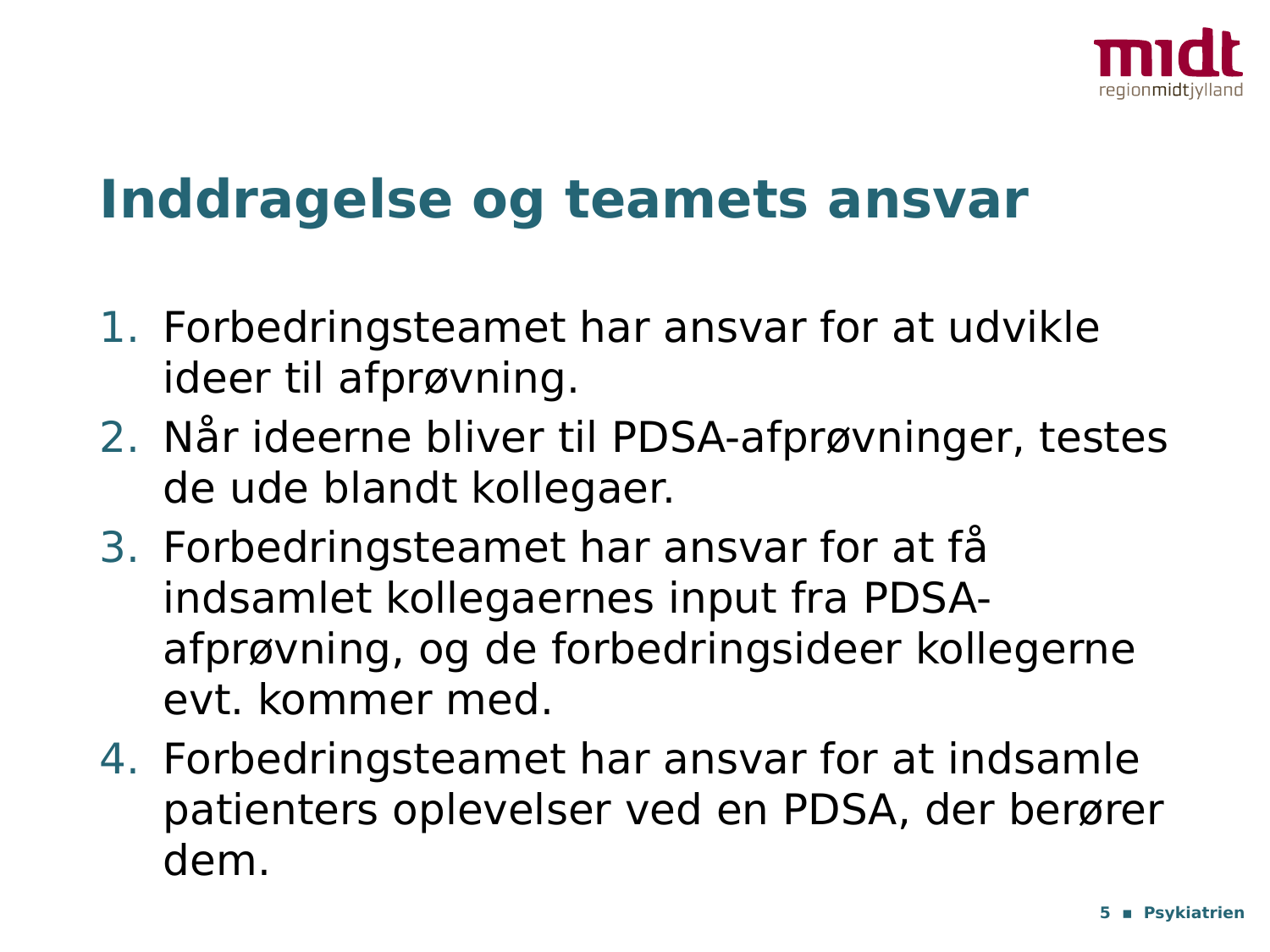

# Inddragelse og teamets ansvar
Forbedringsteamet har ansvar for at udvikle ideer til afprøvning.
Når ideerne bliver til PDSA-afprøvninger, testes de ude blandt kollegaer.
Forbedringsteamet har ansvar for at få indsamlet kollegaernes input fra PDSA-afprøvning, og de forbedringsideer kollegerne evt. kommer med.
Forbedringsteamet har ansvar for at indsamle patienters oplevelser ved en PDSA, der berører dem.
5  ▪  Psykiatrien